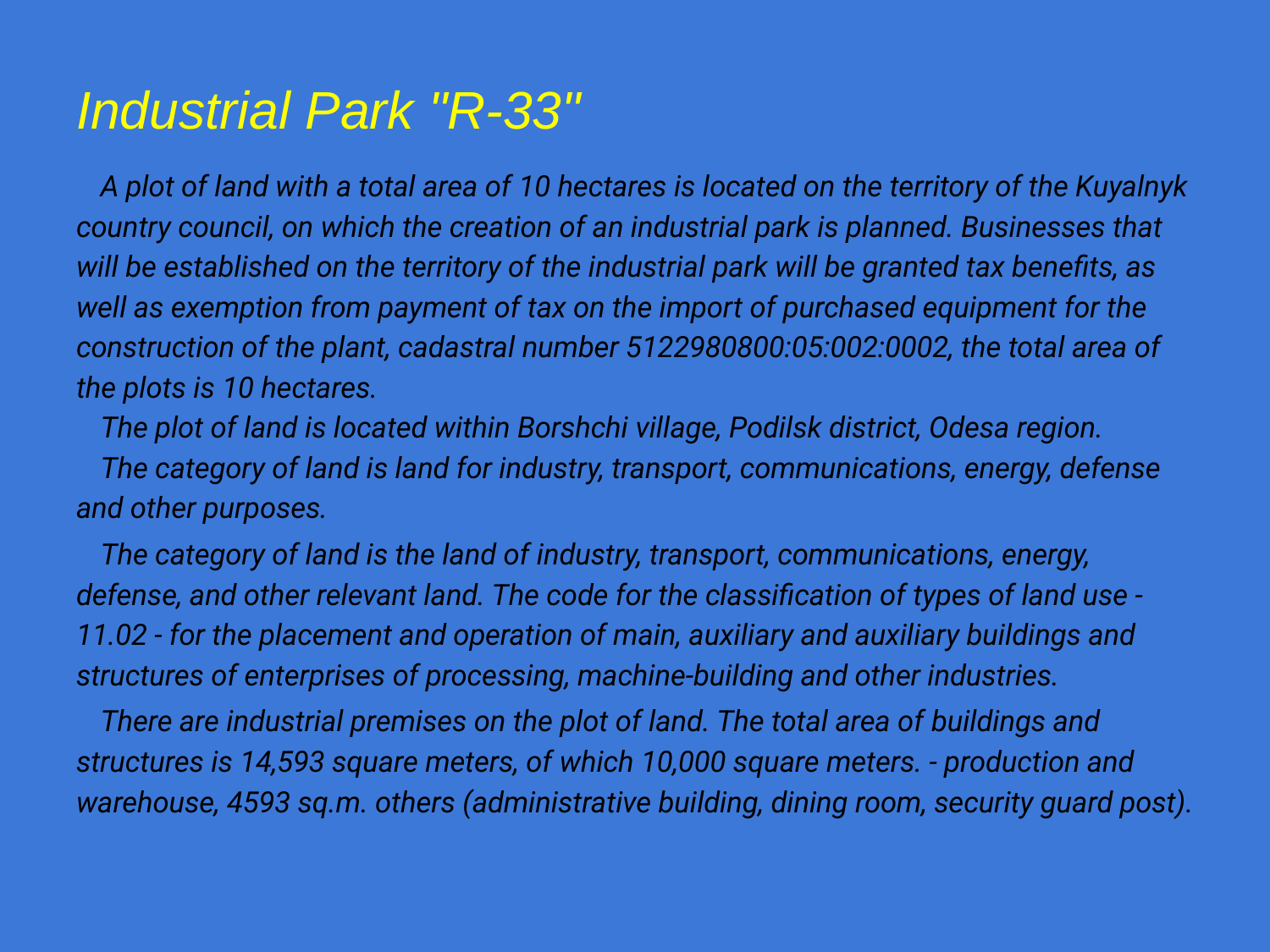

# Industrial Park "R-33"
A plot of land with a total area of ​​10 hectares is located on the territory of the Kuyalnyk country council, on which the creation of an industrial park is planned. Businesses that will be established on the territory of the industrial park will be granted tax benefits, as well as exemption from payment of tax on the import of purchased equipment for the construction of the plant, cadastral number 5122980800:05:002:0002, the total area of ​​the plots is 10 hectares.
The plot of land is located within Borshchi village, Podilsk district, Odesa region.
The category of land is land for industry, transport, communications, energy, defense and other purposes.
The category of land is the land of industry, transport, communications, energy, defense, and other relevant land. The code for the classification of types of land use - 11.02 - for the placement and operation of main, auxiliary and auxiliary buildings and structures of enterprises of processing, machine-building and other industries.
There are industrial premises on the plot of land. The total area of ​​buildings and structures is 14,593 square meters, of which 10,000 square meters. - production and warehouse, 4593 sq.m. others (administrative building, dining room, security guard post).